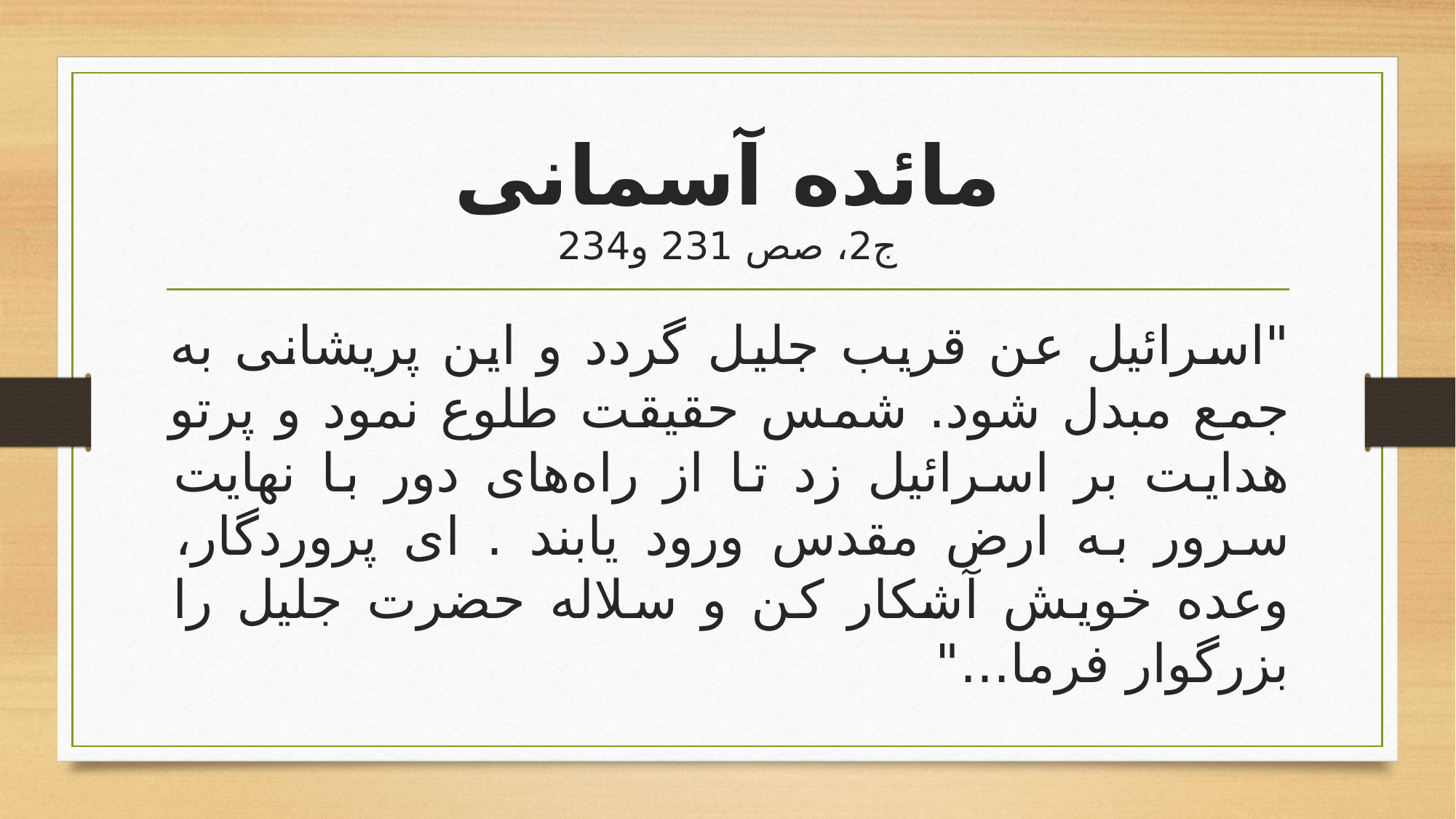

# مائده آسمانی ج2، صص 231 و234
"اسرائیل عن قریب جلیل گردد و این پریشانی به جمع مبدل شود. شمس حقیقت طلوع نمود و پرتو هدایت بر اسرائیل زد تا از راه‌های دور با نهایت سرور به ارض مقدس ورود یابند . ای پروردگار، وعده خویش آشكار كن و سلاله حضرت جلیل را بزرگوار فرما..."